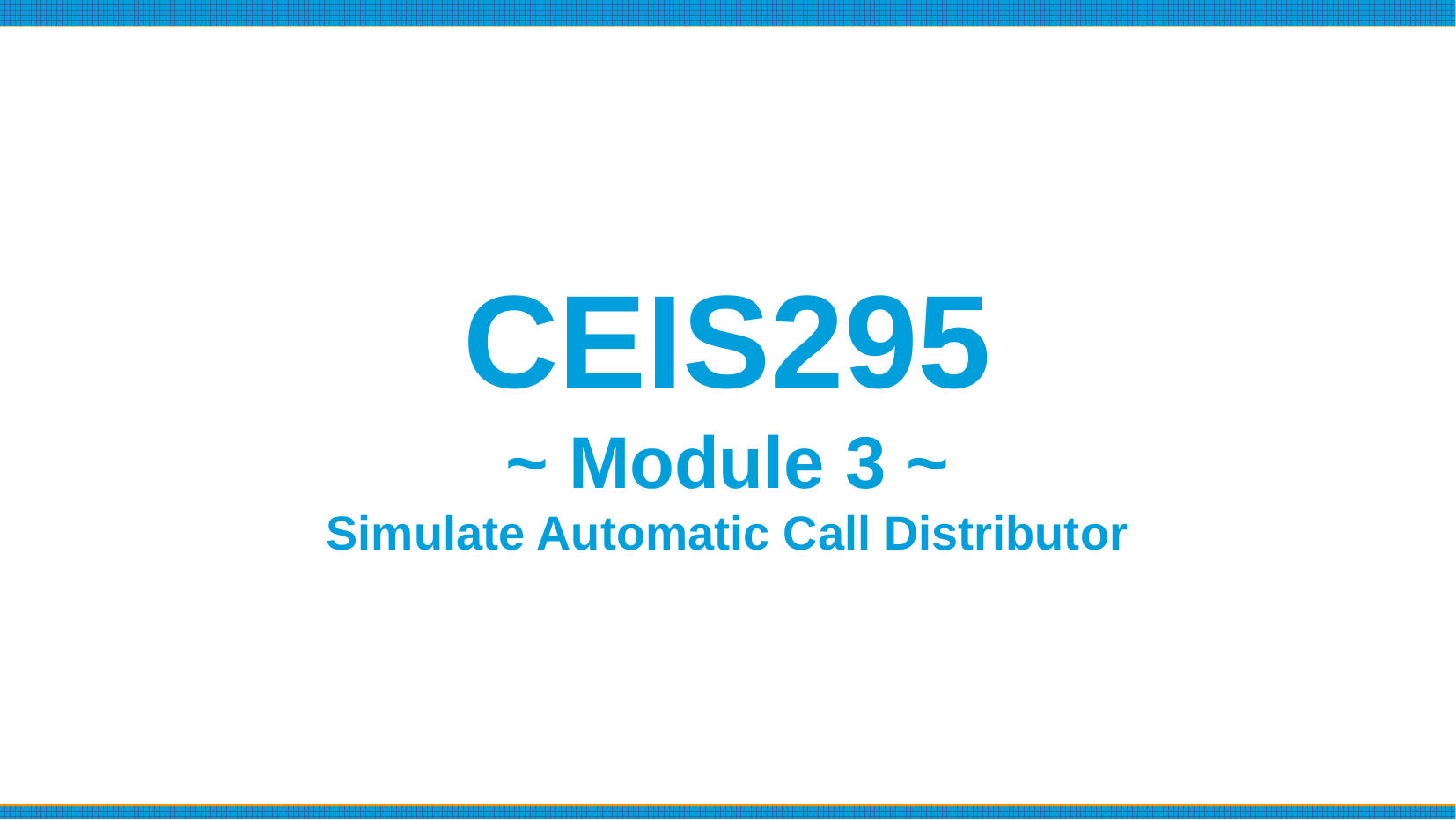

# CEIS295
~ Module 3 ~
Simulate Automatic Call Distributor